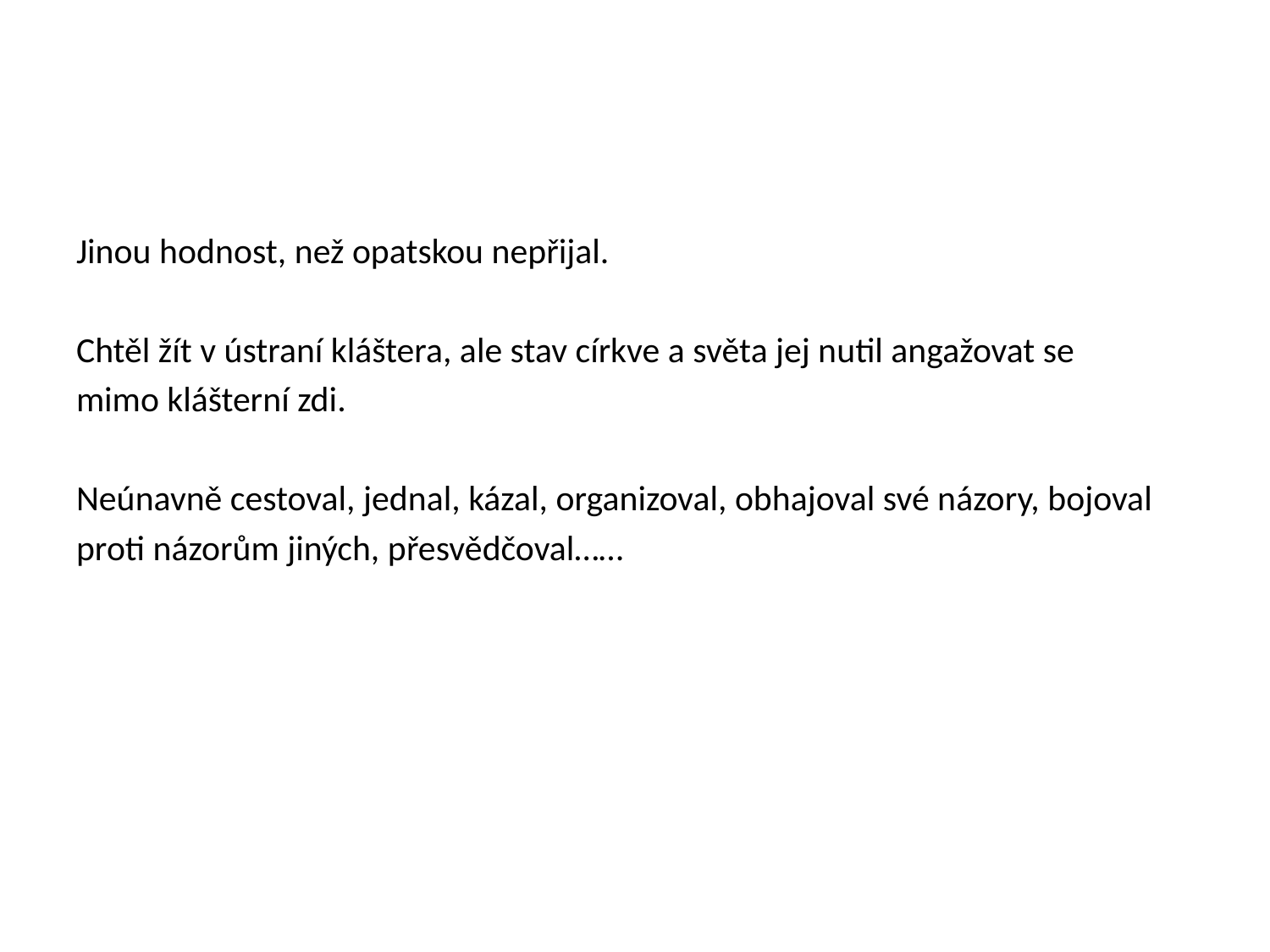

#
Jinou hodnost, než opatskou nepřijal.

Chtěl žít v ústraní kláštera, ale stav církve a světa jej nutil angažovat se
mimo klášterní zdi.

Neúnavně cestoval, jednal, kázal, organizoval, obhajoval své názory, bojoval
proti názorům jiných, přesvědčoval……